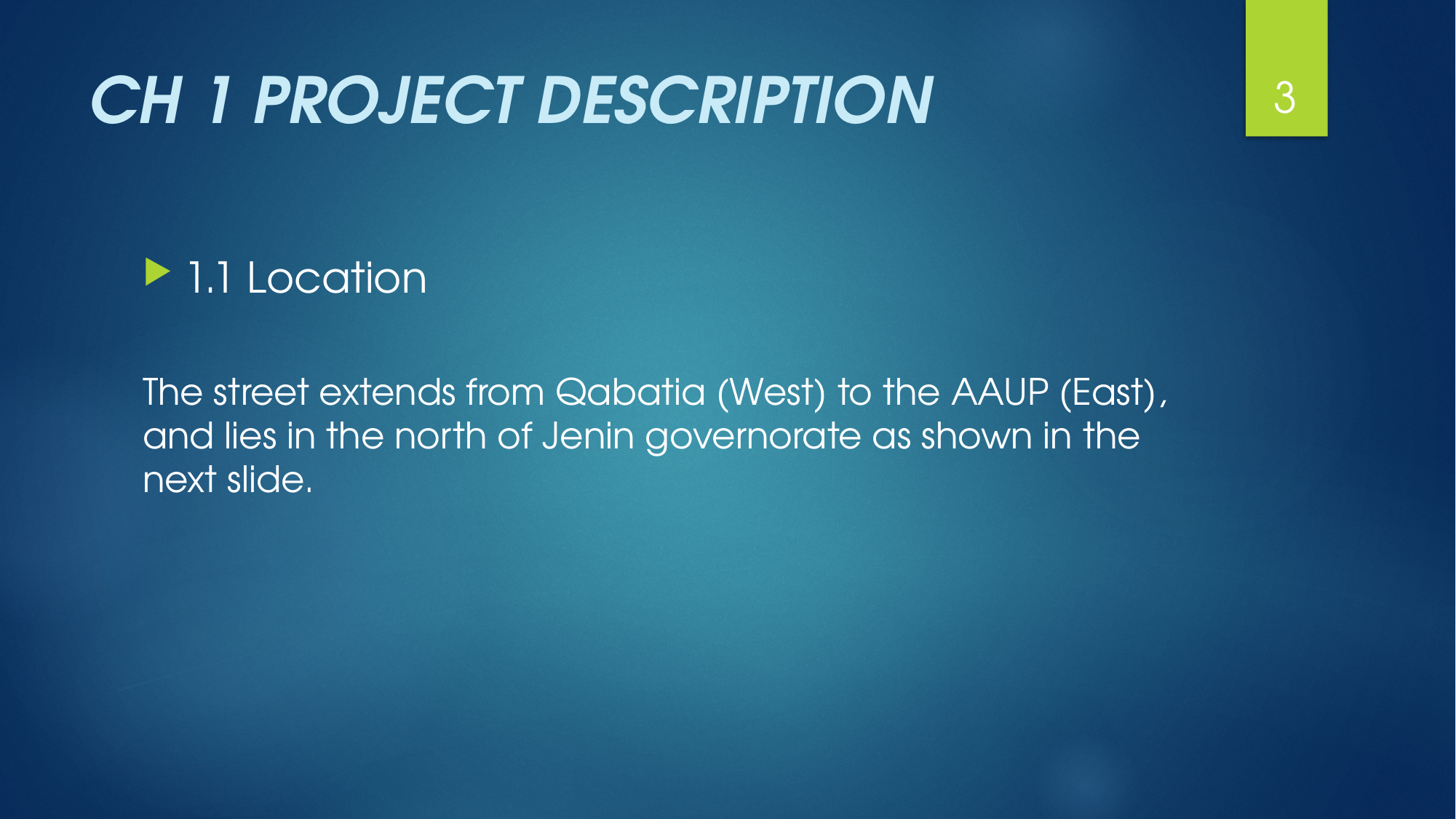

3
# CH 1 PROJECT DESCRIPTION
1.1 Location

The street extends from Qabatia (West) to the AAUP (East), and lies in the north of Jenin governorate as shown in the next slide.